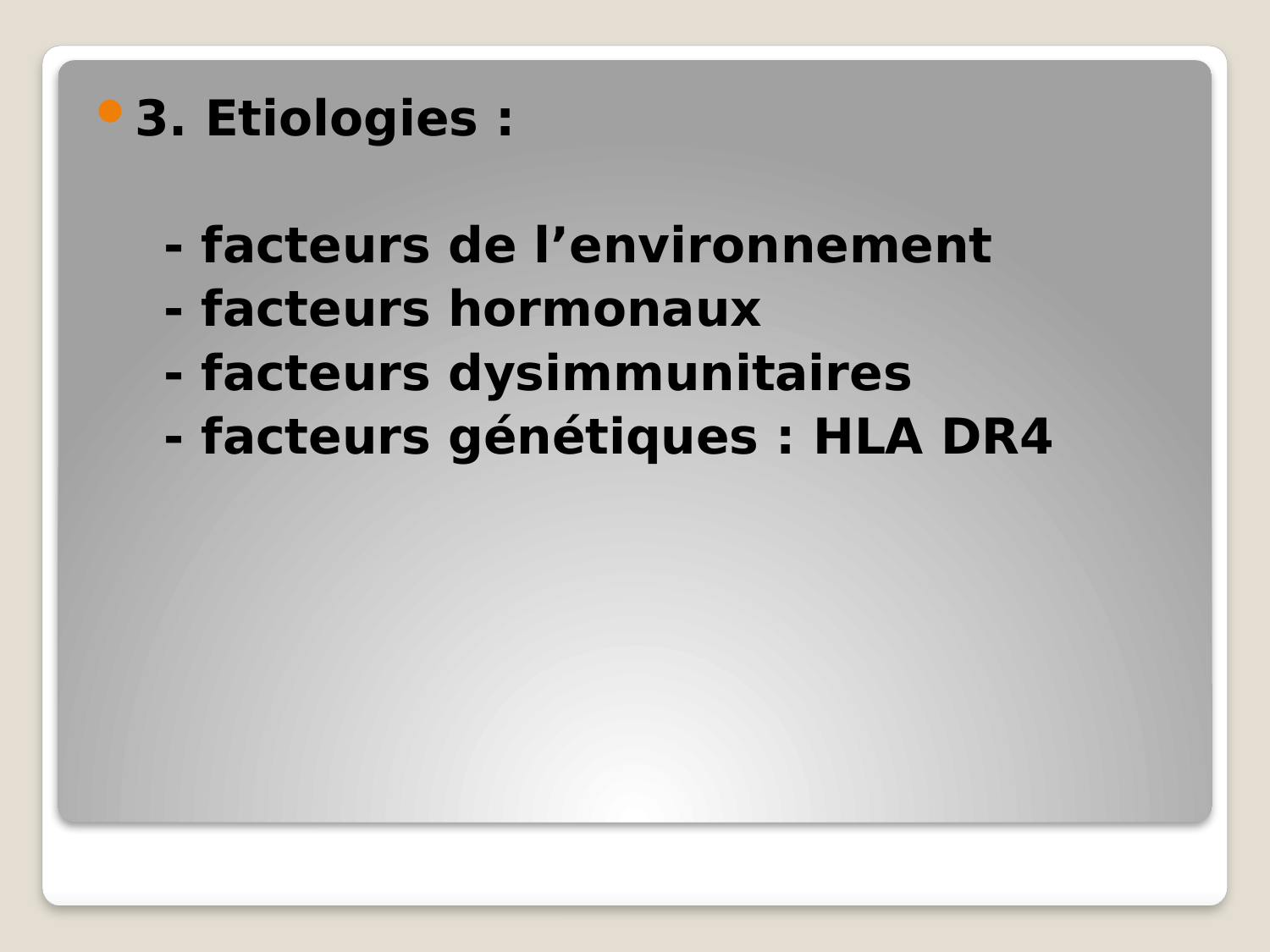

3. Etiologies :

    - facteurs de l’environnement
    - facteurs hormonaux
    - facteurs dysimmunitaires
    - facteurs génétiques : HLA DR4
#